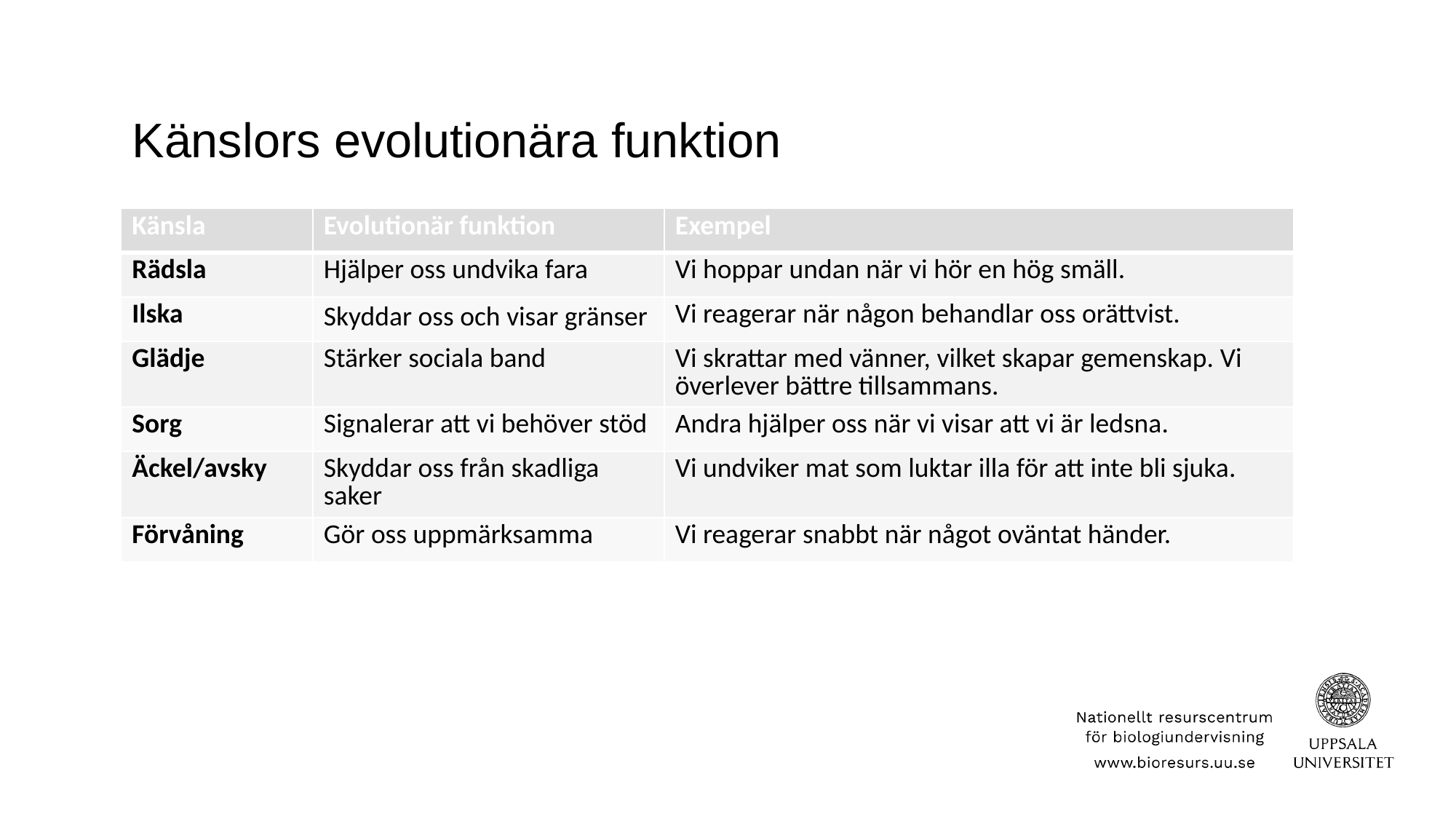

# Känslors evolutionära funktion
| Känsla | Evolutionär funktion | Exempel |
| --- | --- | --- |
| Rädsla | Hjälper oss undvika fara | Vi hoppar undan när vi hör en hög smäll. |
| Ilska | Skyddar oss och visar gränser | Vi reagerar när någon behandlar oss orättvist. |
| Glädje | Stärker sociala band | Vi skrattar med vänner, vilket skapar gemenskap. Vi överlever bättre tillsammans. |
| Sorg | Signalerar att vi behöver stöd | Andra hjälper oss när vi visar att vi är ledsna. |
| Äckel/avsky | Skyddar oss från skadliga saker | Vi undviker mat som luktar illa för att inte bli sjuka. |
| Förvåning | Gör oss uppmärksamma | Vi reagerar snabbt när något oväntat händer. |